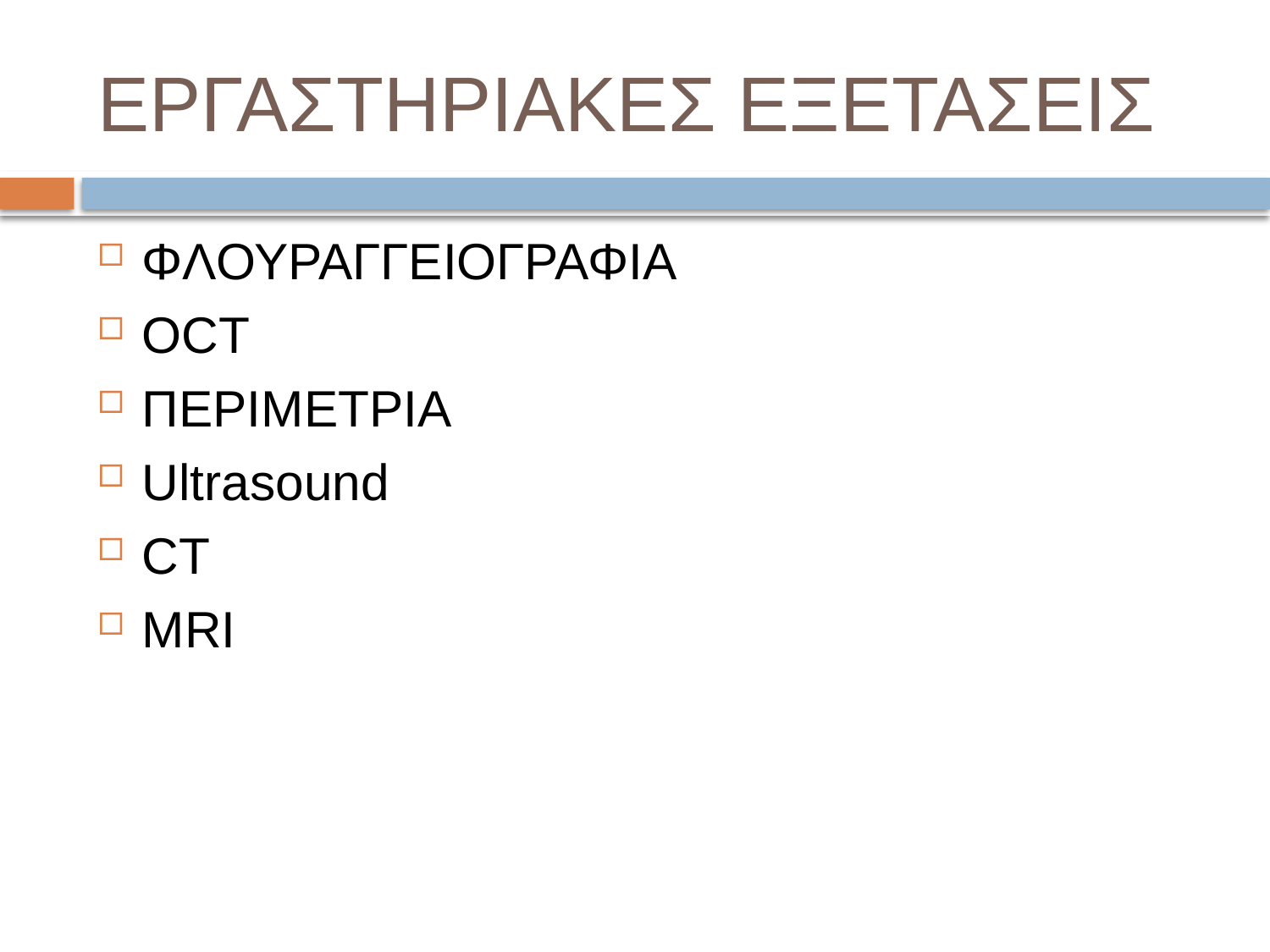

# ΕΡΓΑΣΤΗΡΙΑΚΕΣ ΕΞΕΤΑΣΕΙΣ
ΦΛΟΥΡΑΓΓΕΙΟΓΡΑΦΙΑ
OCT
ΠΕΡΙΜΕΤΡΙΑ
Ultrasound
CT
MRI